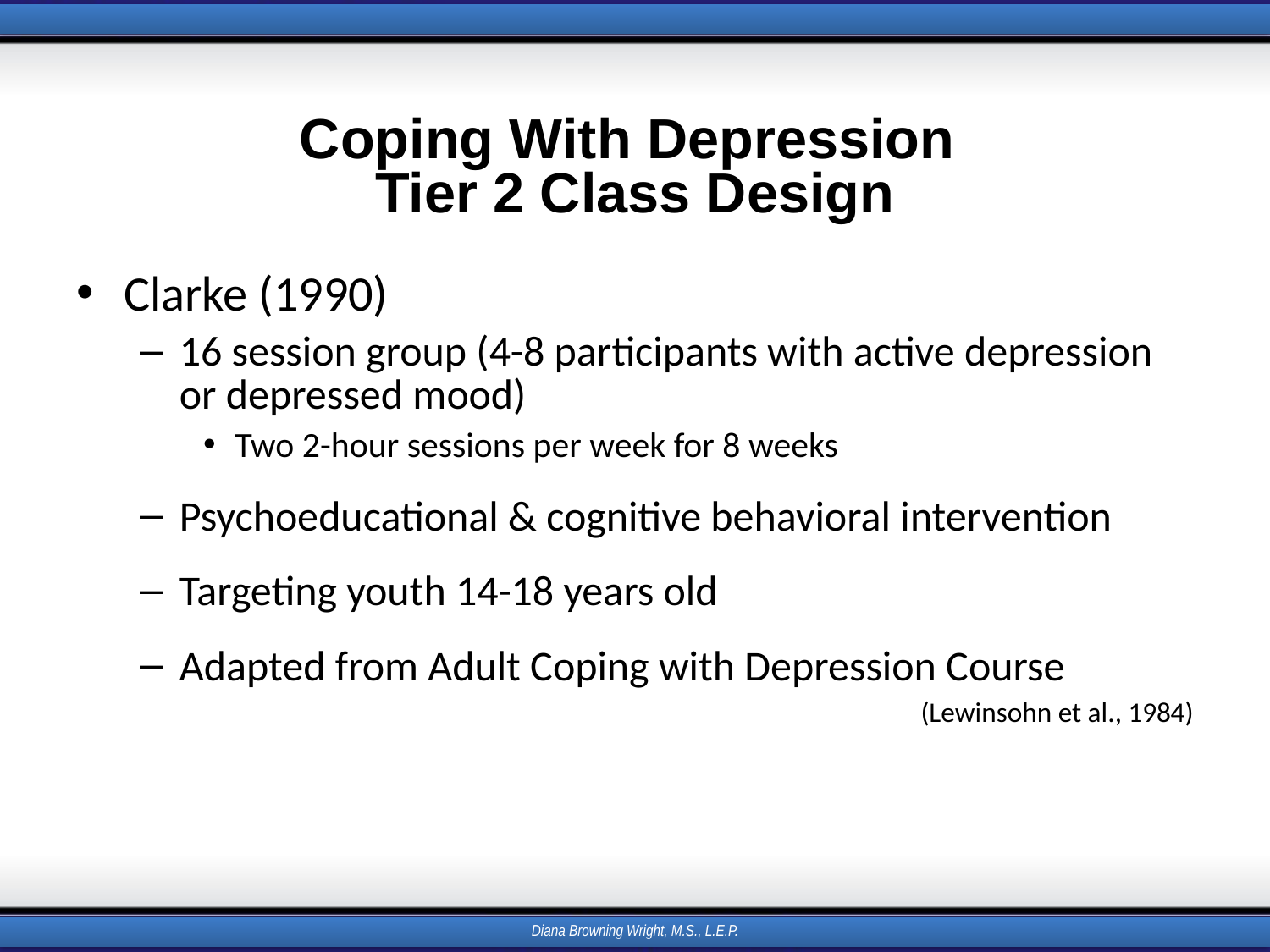

# Coping With Depression Tier 2 Class Design
Clarke (1990)
16 session group (4-8 participants with active depression or depressed mood)
Two 2-hour sessions per week for 8 weeks
Psychoeducational & cognitive behavioral intervention
Targeting youth 14-18 years old
Adapted from Adult Coping with Depression Course
(Lewinsohn et al., 1984)
Diana Browning Wright, M.S., L.E.P.